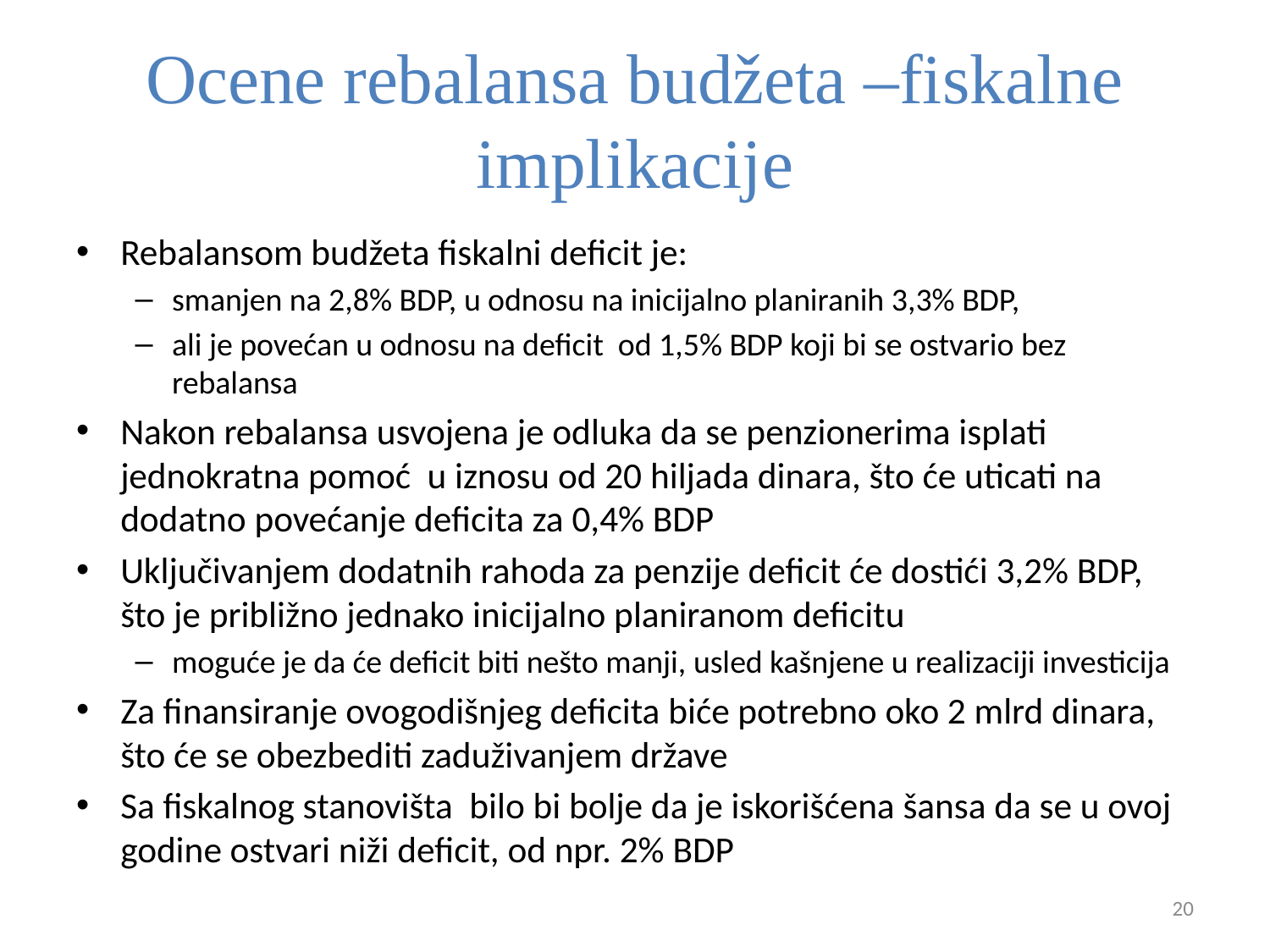

# Ocene rebalansa budžeta –fiskalne implikacije
Rebalansom budžeta fiskalni deficit je:
smanjen na 2,8% BDP, u odnosu na inicijalno planiranih 3,3% BDP,
ali je povećan u odnosu na deficit  od 1,5% BDP koji bi se ostvario bez rebalansa
Nakon rebalansa usvojena je odluka da se penzionerima isplati jednokratna pomoć  u iznosu od 20 hiljada dinara, što će uticati na dodatno povećanje deficita za 0,4% BDP
Uključivanjem dodatnih rahoda za penzije deficit će dostići 3,2% BDP, što je približno jednako inicijalno planiranom deficitu
moguće je da će deficit biti nešto manji, usled kašnjene u realizaciji investicija
Za finansiranje ovogodišnjeg deficita biće potrebno oko 2 mlrd dinara, što će se obezbediti zaduživanjem države
Sa fiskalnog stanovišta  bilo bi bolje da je iskorišćena šansa da se u ovoj godine ostvari niži deficit, od npr. 2% BDP

20